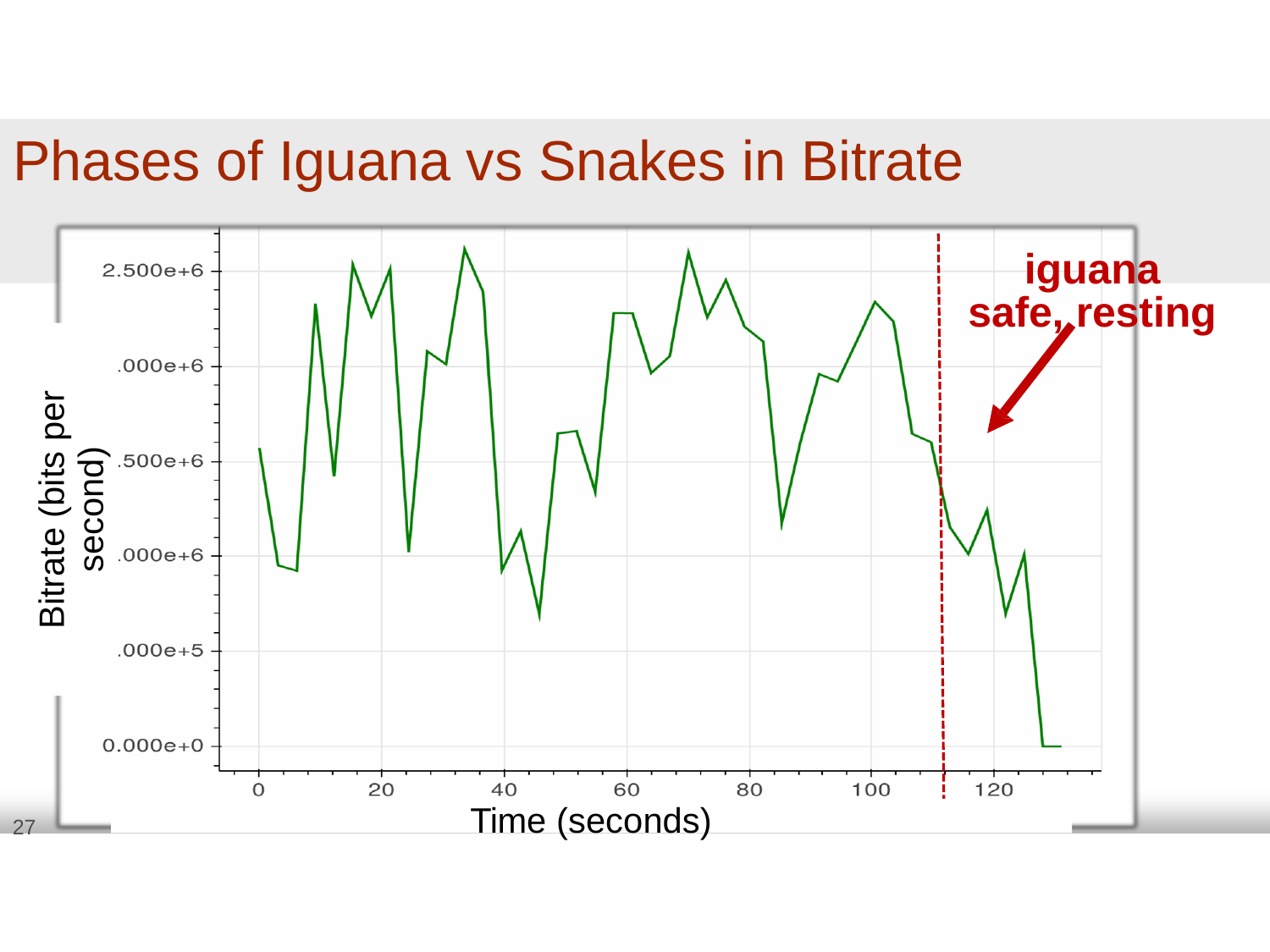

# Phases of Iguana vs Snakes in Bitrate

iguana  safe, resting

Bitrate (bits per
second)

Time (seconds)

27